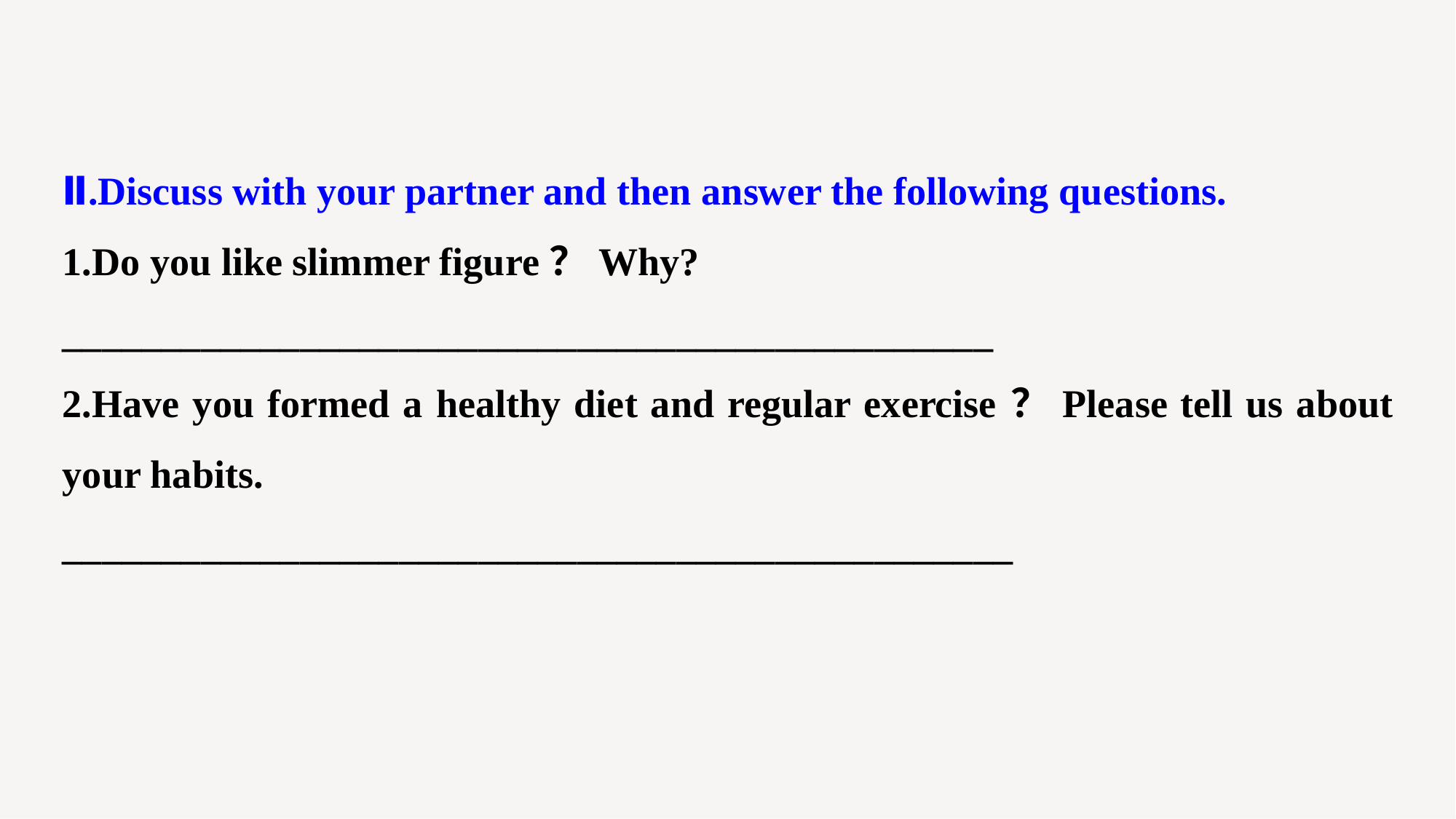

Ⅱ.Discuss with your partner and then answer the following questions.
1.Do you like slimmer figure？Why?
_______________________________________________
2.Have you formed a healthy diet and regular exercise？Please tell us about your habits.
________________________________________________